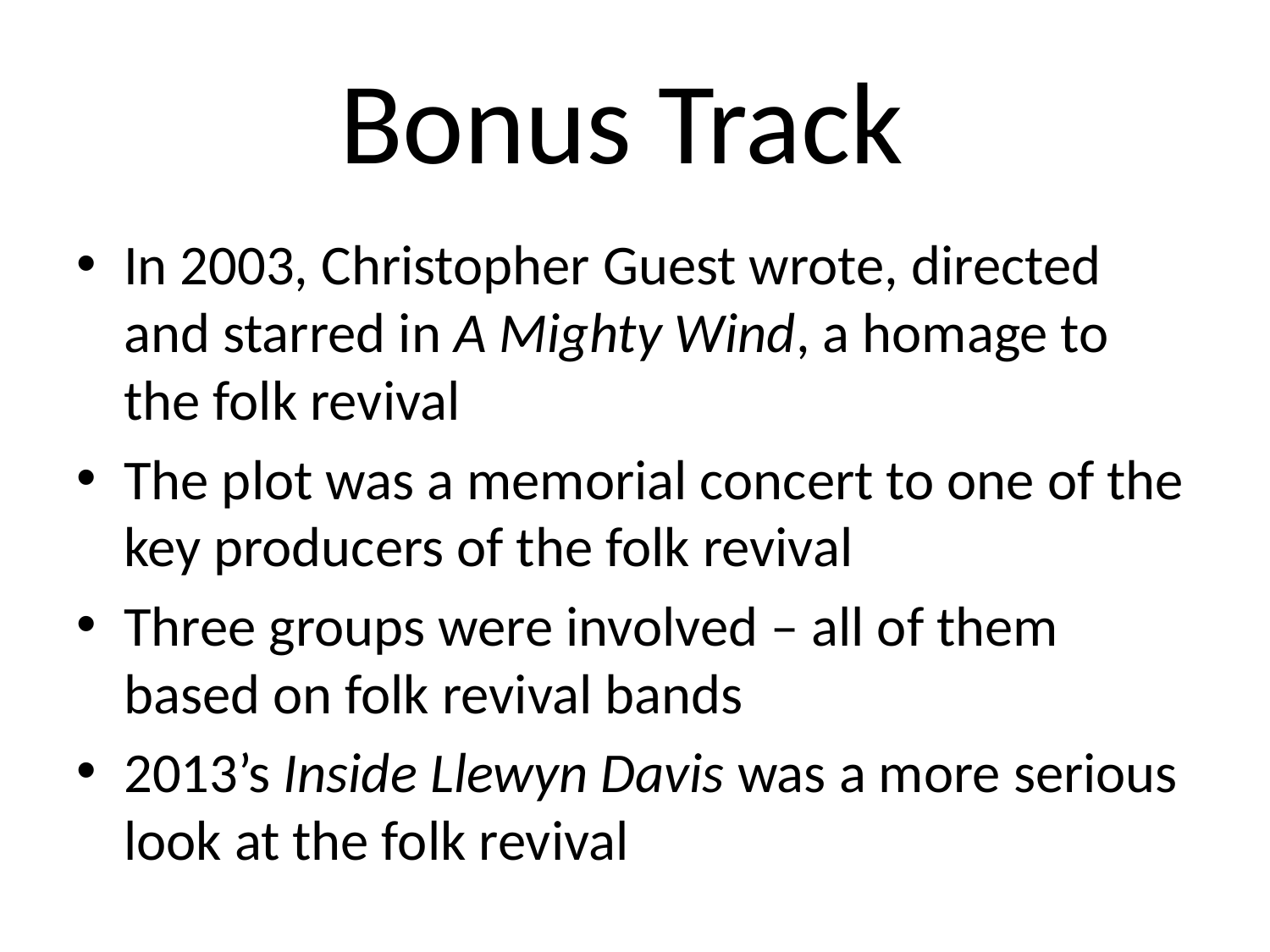

# Bonus Track
In 2003, Christopher Guest wrote, directed and starred in A Mighty Wind, a homage to the folk revival
The plot was a memorial concert to one of the key producers of the folk revival
Three groups were involved – all of them based on folk revival bands
2013’s Inside Llewyn Davis was a more serious look at the folk revival